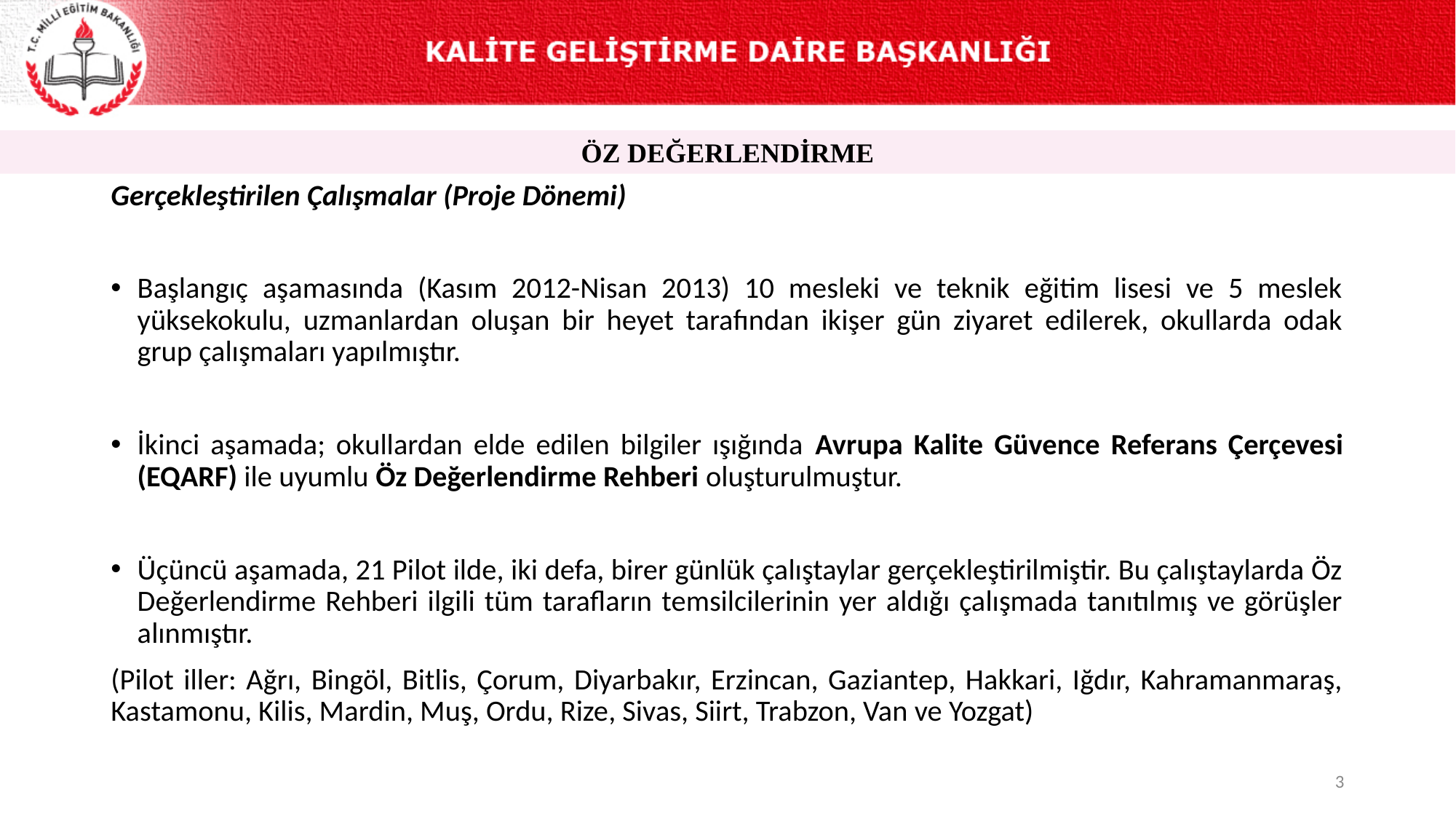

ÖZ DEĞERLENDİRME
Gerçekleştirilen Çalışmalar (Proje Dönemi)

Başlangıç aşamasında (Kasım 2012-Nisan 2013) 10 mesleki ve teknik eğitim lisesi ve 5 meslek yüksekokulu, uzmanlardan oluşan bir heyet tarafından ikişer gün ziyaret edilerek, okullarda odak grup çalışmaları yapılmıştır.

İkinci aşamada; okullardan elde edilen bilgiler ışığında Avrupa Kalite Güvence Referans Çerçevesi (EQARF) ile uyumlu Öz Değerlendirme Rehberi oluşturulmuştur.

Üçüncü aşamada, 21 Pilot ilde, iki defa, birer günlük çalıştaylar gerçekleştirilmiştir. Bu çalıştaylarda Öz Değerlendirme Rehberi ilgili tüm tarafların temsilcilerinin yer aldığı çalışmada tanıtılmış ve görüşler alınmıştır.
(Pilot iller: Ağrı, Bingöl, Bitlis, Çorum, Diyarbakır, Erzincan, Gaziantep, Hakkari, Iğdır, Kahramanmaraş, Kastamonu, Kilis, Mardin, Muş, Ordu, Rize, Sivas, Siirt, Trabzon, Van ve Yozgat)

3